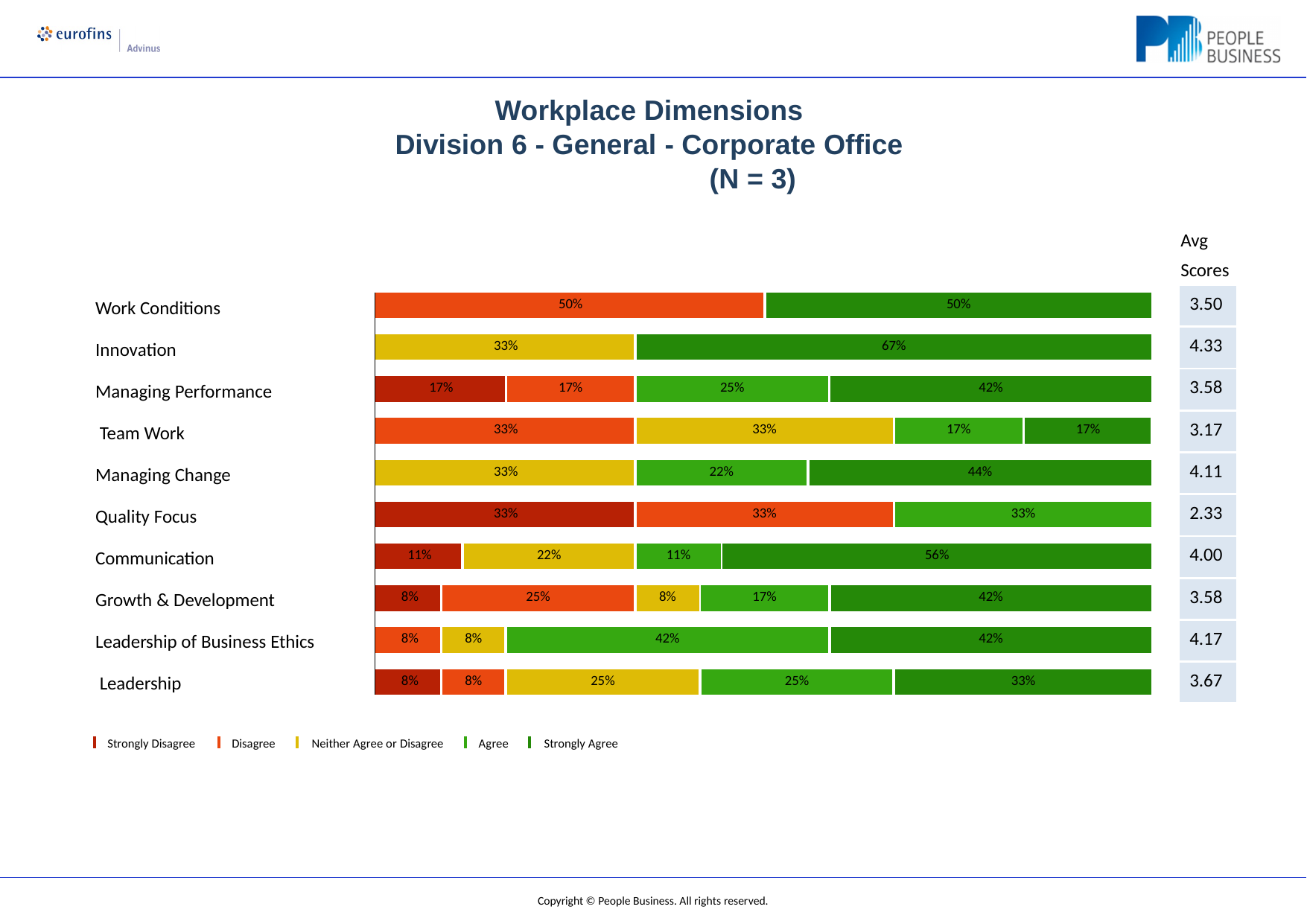

# Workplace Dimensions  Division 6 - General - Corporate Office
(N = 3)
Avg  Scores
| 3.50 |
| --- |
| 4.33 |
| 3.58 |
| 3.17 |
| 4.11 |
| 2.33 |
| 4.00 |
| 3.58 |
| 4.17 |
| 3.67 |
| 50% |  |  |  |  |  |  | 50% |  |  |  |  |
| --- | --- | --- | --- | --- | --- | --- | --- | --- | --- | --- | --- |
|  |  |  |  |  |  |  |  |  |  |  |  |
| 33% |  |  |  | 67% |  |  |  |  |  |  |  |
|  |  |  |  |  |  |  |  |  |  |  |  |
| 17% |  |  | 17% | 25% |  |  |  |  | 42% |  |  |
|  |  |  |  |  |  |  |  |  |  |  |  |
| 33% |  |  |  | 33% |  |  |  |  |  | 17% | 17% |
|  |  |  |  |  |  |  |  |  |  |  |  |
| 33% |  |  |  | 22% |  |  |  | 44% |  |  |  |
|  |  |  |  |  |  |  |  |  |  |  |  |
| 33% |  |  |  | 33% |  |  |  |  |  | 33% |  |
|  |  |  |  |  |  |  |  |  |  |  |  |
| 11% |  | 22% |  | 11% |  | 56% |  |  |  |  |  |
|  |  |  |  |  |  |  |  |  |  |  |  |
| 8% | 25% |  |  | 8% | 17% |  |  |  | 42% |  |  |
|  |  |  |  |  |  |  |  |  |  |  |  |
| 8% | 8% |  | 42% |  |  |  |  |  | 42% |  |  |
|  |  |  |  |  |  |  |  |  |  |  |  |
| 8% | 8% |  | 25% |  | 25% |  |  |  |  | 33% |  |
Work Conditions

Innovation
Managing Performance  Team Work
Managing Change  Quality Focus  Communication  Growth & Development
Leadership of Business Ethics  Leadership
Strongly Disagree
Disagree	Neither Agree or Disagree
Agree	Strongly Agree

Copyright © People Business. All rights reserved.